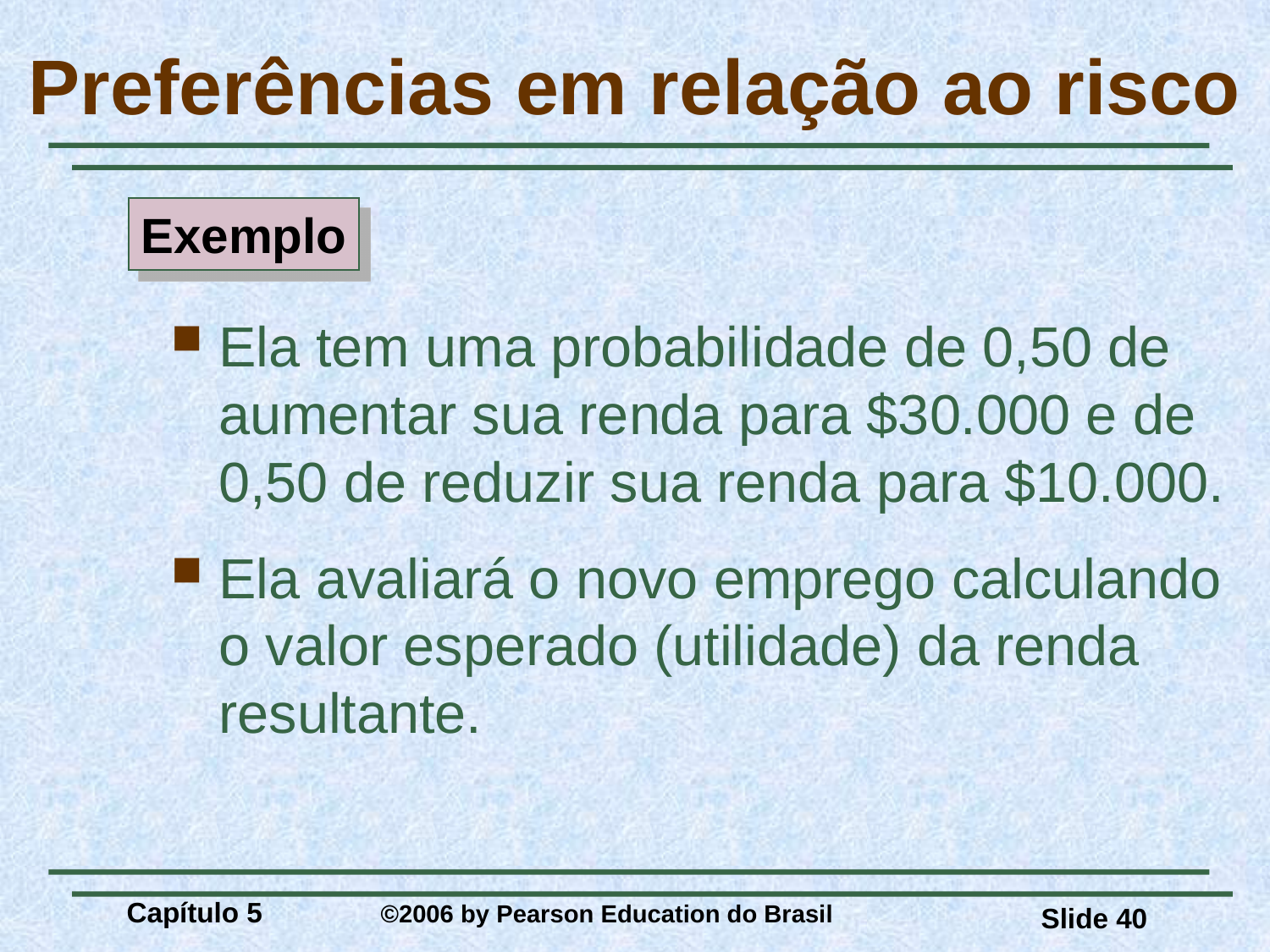

# Preferências em relação ao risco
Exemplo
Ela tem uma probabilidade de 0,50 de aumentar sua renda para $30.000 e de 0,50 de reduzir sua renda para $10.000.
Ela avaliará o novo emprego calculando o valor esperado (utilidade) da renda resultante.

Capítulo 5 	©2006 by Pearson Education do Brasil
Slide 40